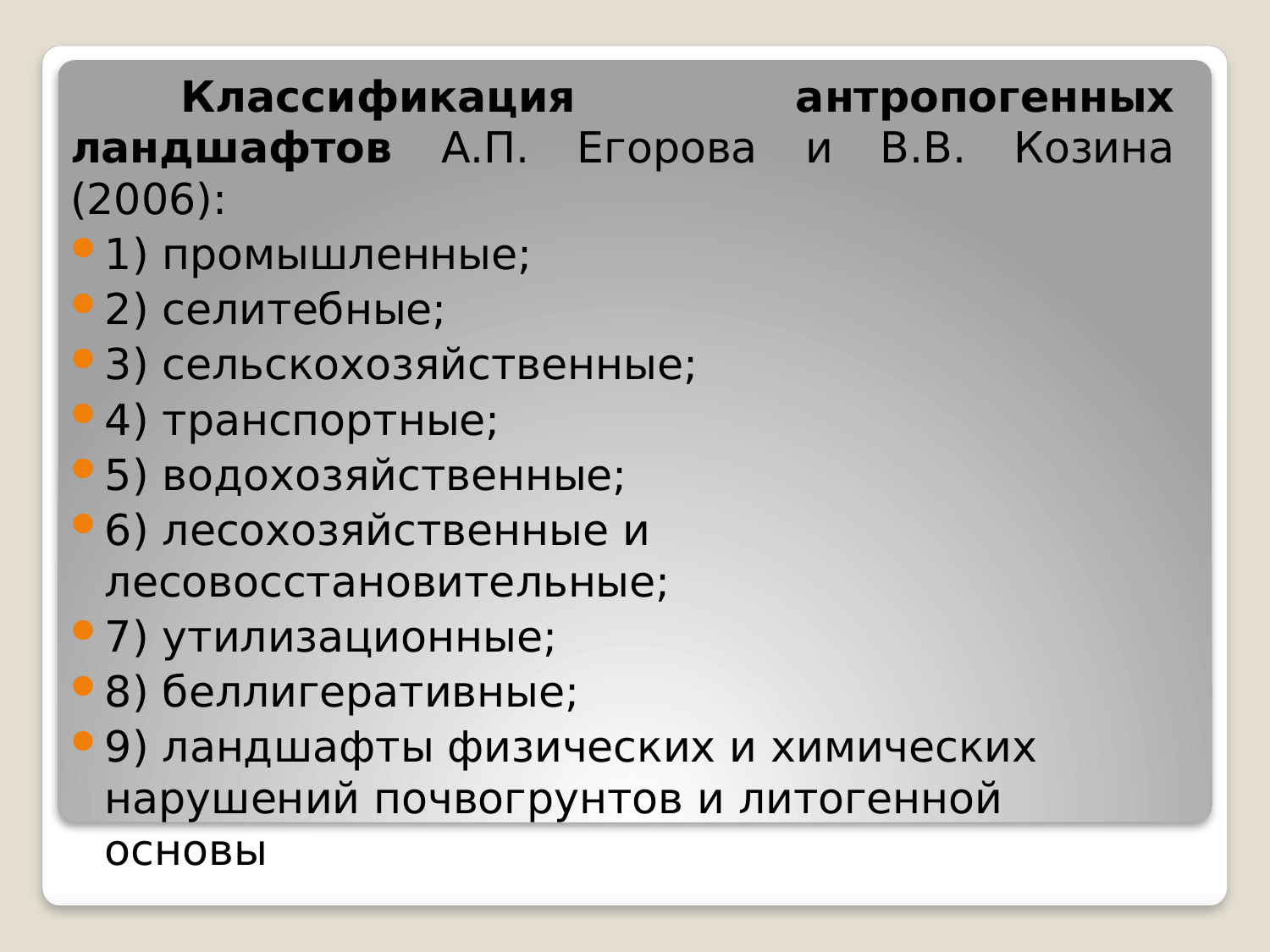

Классификация антропогенных ландшафтов А.П. Егорова и В.В. Козина (2006):
1) промышленные;
2) селитебные;
3) сельскохозяйственные;
4) транспортные;
5) водохозяйственные;
6) лесохозяйственные и лесовосстановительные;
7) утилизационные;
8) беллигеративные;
9) ланд­шафты физических и химических нарушений почвогрунтов и литогенной основы